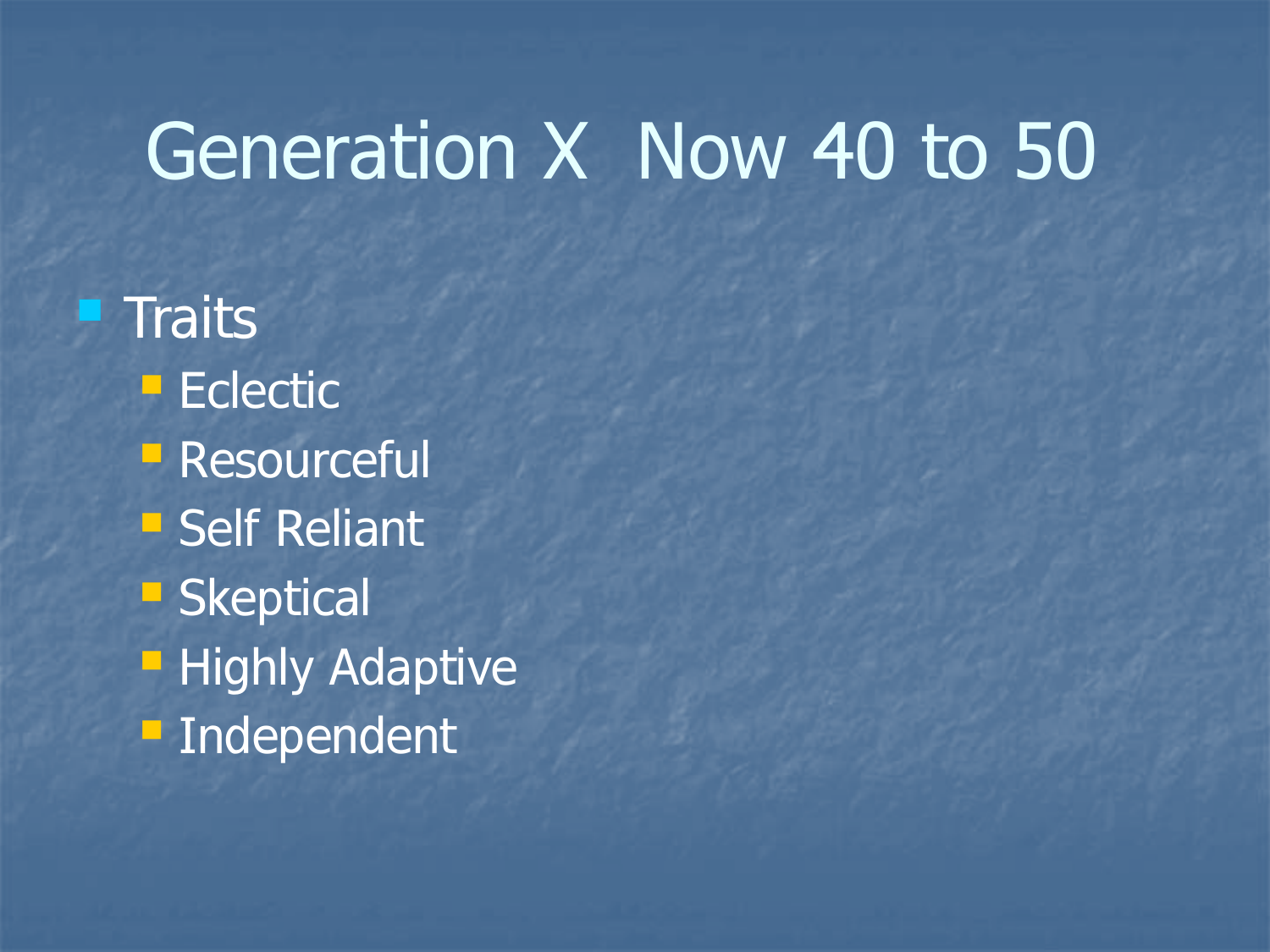

# Generation X  Now 40 to 50
Traits
Eclectic
Resourceful
Self Reliant
Skeptical
Highly Adaptive
Independent